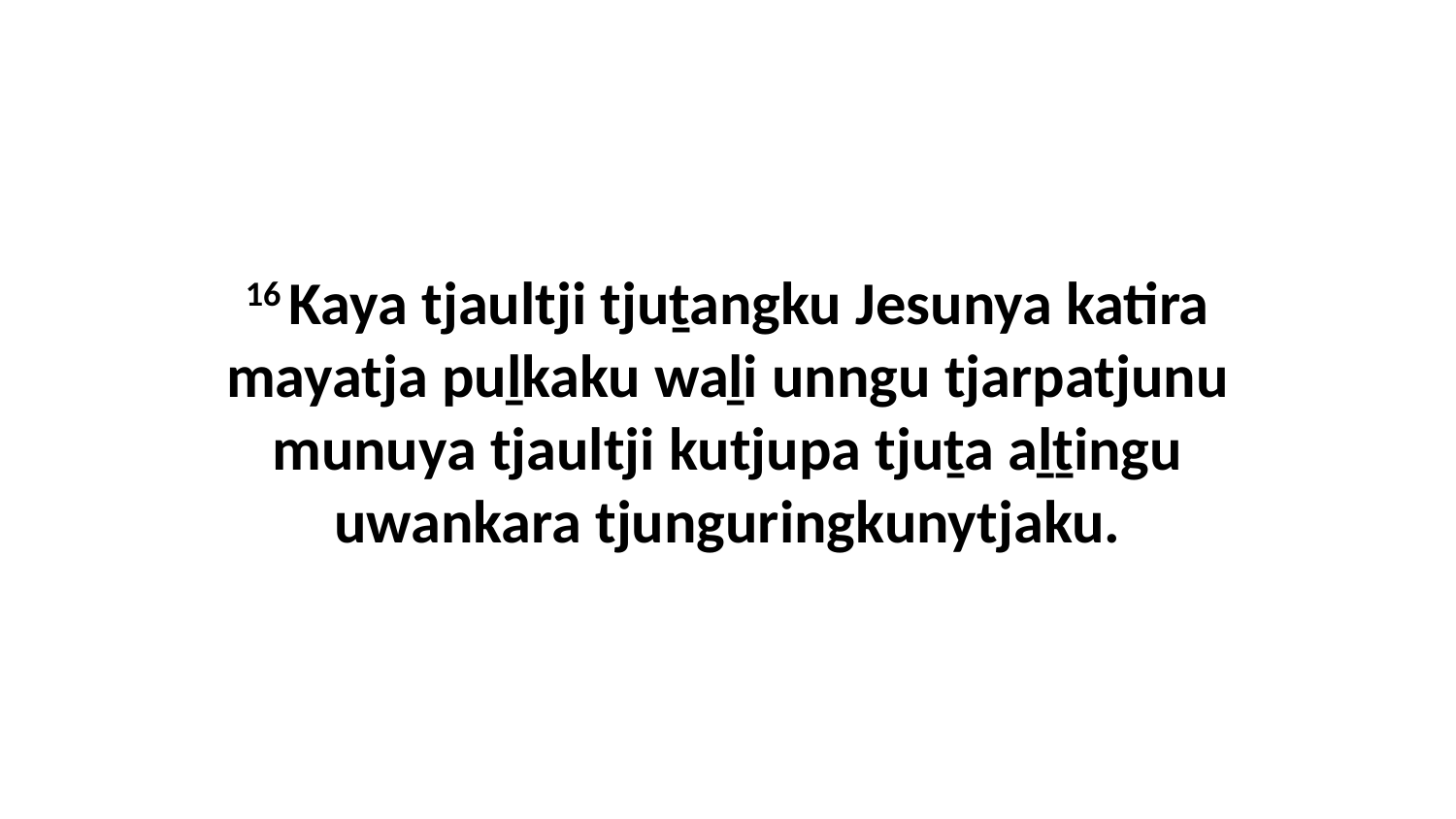

16 Kaya tjaultji tjuṯangku Jesunya katira mayatja puḻkaku waḻi unngu tjarpatjunu munuya tjaultji kutjupa tjuṯa aḻṯingu uwankara tjunguringkunytjaku.